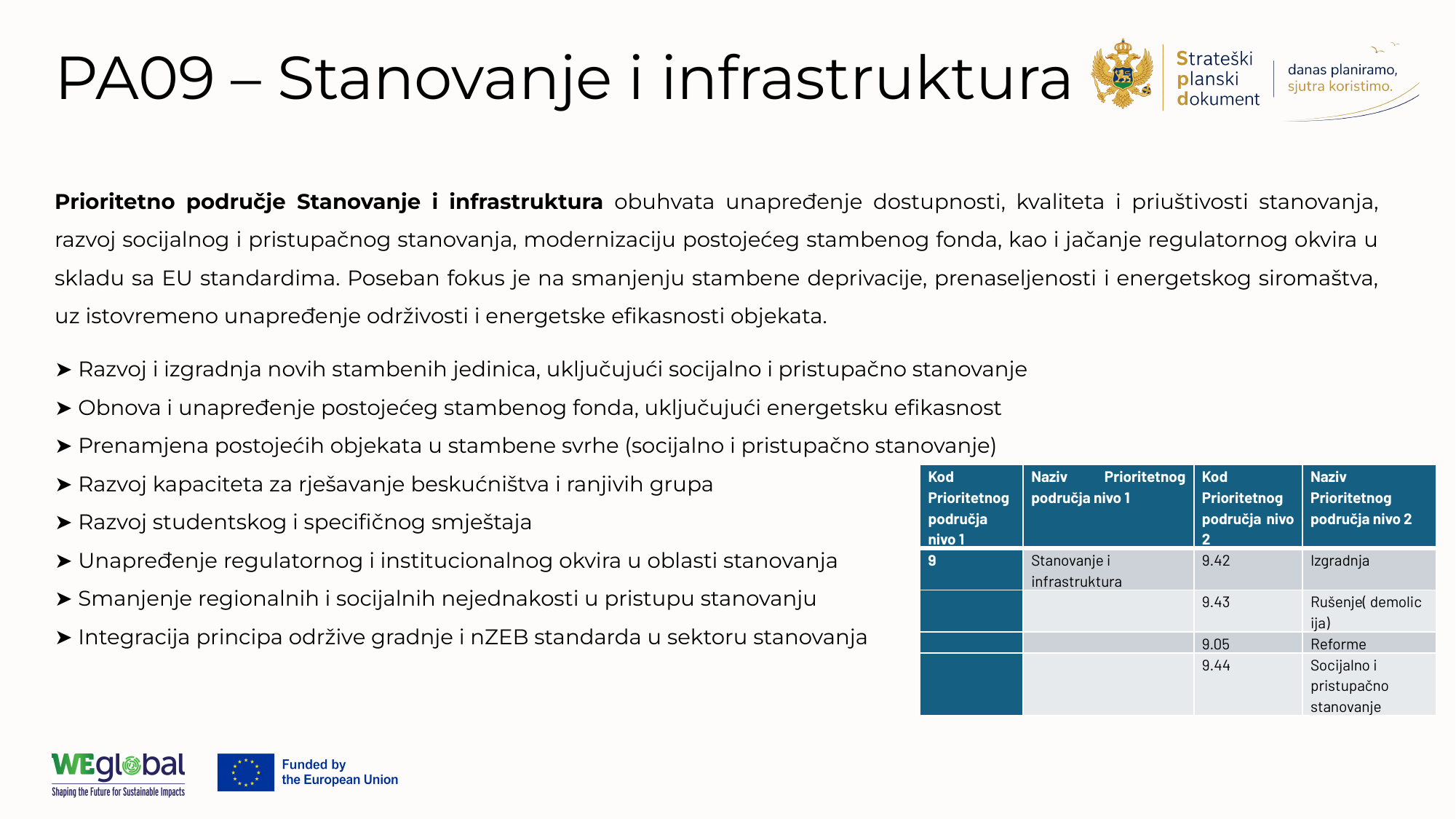

# PA09 – Stanovanje i infrastruktura
Prioritetno područje Stanovanje i infrastruktura obuhvata unapređenje dostupnosti, kvaliteta i priuštivosti stanovanja, razvoj socijalnog i pristupačnog stanovanja, modernizaciju postojećeg stambenog fonda, kao i jačanje regulatornog okvira u skladu sa EU standardima. Poseban fokus je na smanjenju stambene deprivacije, prenaseljenosti i energetskog siromaštva, uz istovremeno unapređenje održivosti i energetske efikasnosti objekata.
➤ Razvoj i izgradnja novih stambenih jedinica, uključujući socijalno i pristupačno stanovanje
➤ Obnova i unapređenje postojećeg stambenog fonda, uključujući energetsku efikasnost
➤ Prenamjena postojećih objekata u stambene svrhe (socijalno i pristupačno stanovanje)
➤ Razvoj kapaciteta za rješavanje beskućništva i ranjivih grupa
➤ Razvoj studentskog i specifičnog smještaja
➤ Unapređenje regulatornog i institucionalnog okvira u oblasti stanovanja
➤ Smanjenje regionalnih i socijalnih nejednakosti u pristupu stanovanju
➤ Integracija principa održive gradnje i nZEB standarda u sektoru stanovanja

| Kod Prioritetnog područja nivo 1 | Naziv Prioritetnog područja nivo 1 | Kod Prioritetnog područja nivo 2 | Naziv Prioritetnog područja nivo 2 |
| --- | --- | --- | --- |
| 9 | Stanovanje i infrastruktura | 9.42 | Izgradnja |
|  |  | 9.43 | Rušenje( demolicija) |
|  |  | 9.05 | Reforme |
|  |  | 9.44 | Socijalno i pristupačno stanovanje |